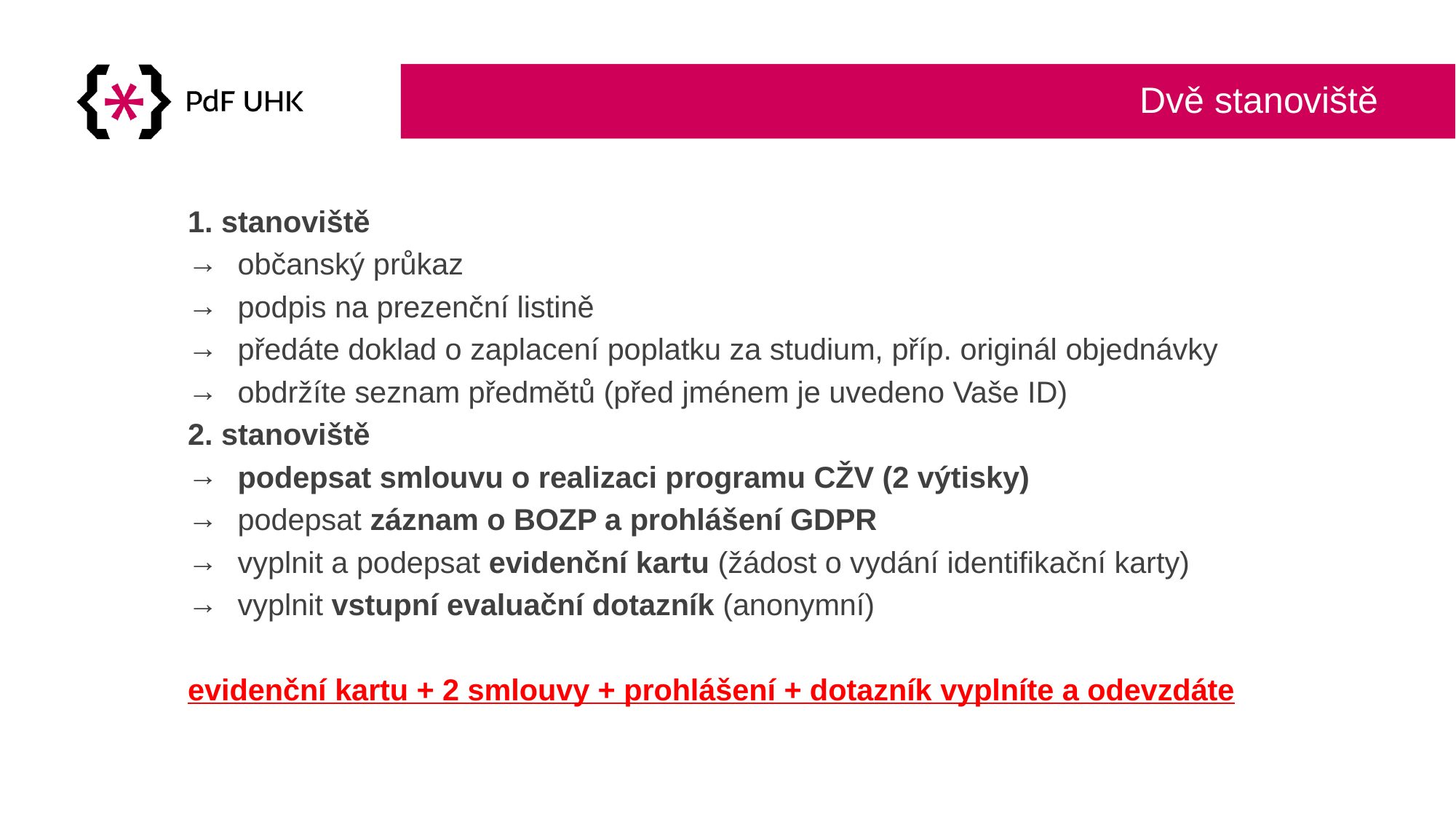

# Dvě stanoviště
1. stanoviště
občanský průkaz
podpis na prezenční listině
předáte doklad o zaplacení poplatku za studium, příp. originál objednávky
obdržíte seznam předmětů (před jménem je uvedeno Vaše ID)
2. stanoviště
podepsat smlouvu o realizaci programu CŽV (2 výtisky)
podepsat záznam o BOZP a prohlášení GDPR
vyplnit a podepsat evidenční kartu (žádost o vydání identifikační karty)
vyplnit vstupní evaluační dotazník (anonymní)

evidenční kartu + 2 smlouvy + prohlášení + dotazník vyplníte a odevzdáte